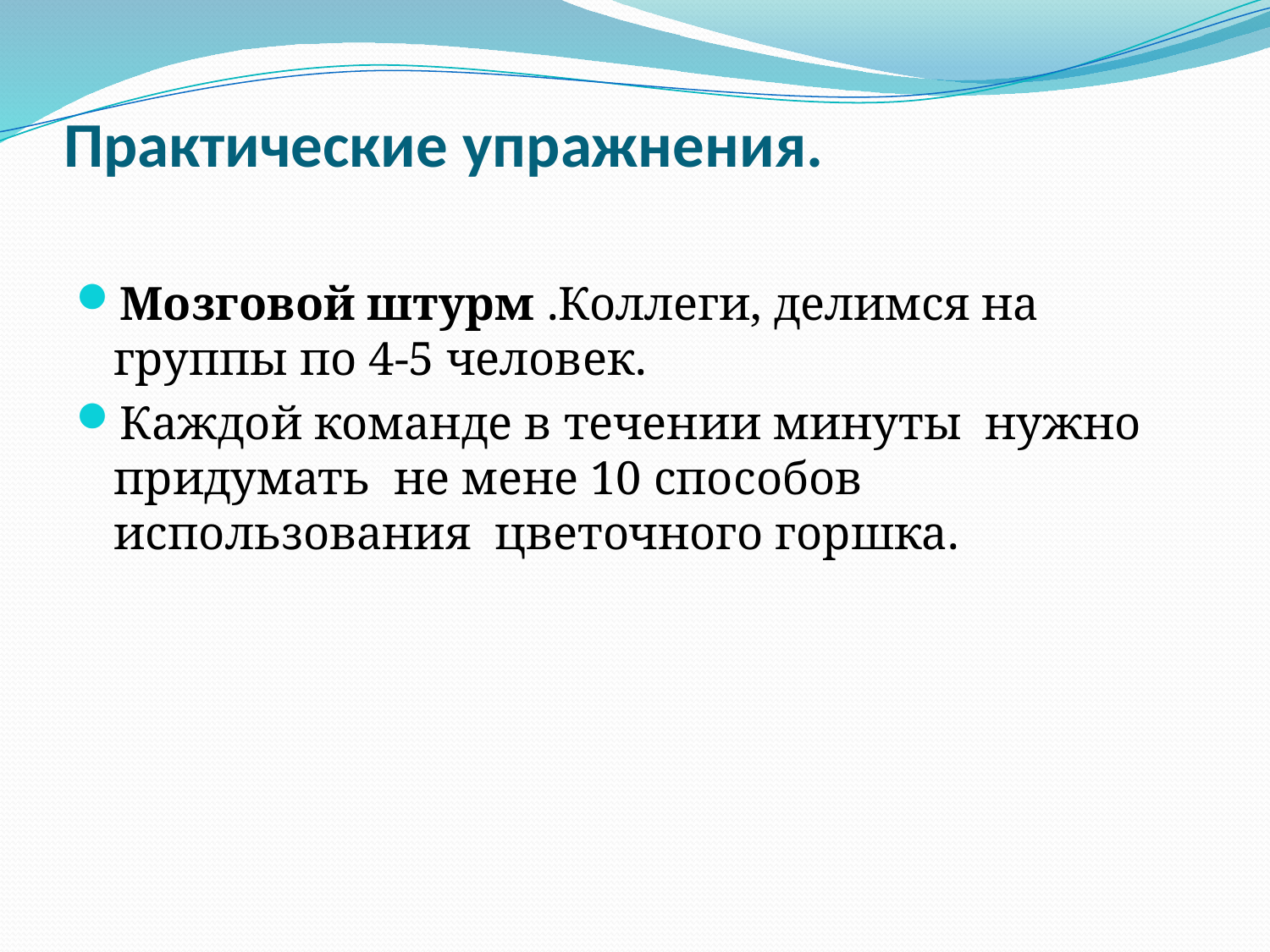

# Практические упражнения.
Мозговой штурм .Коллеги, делимся на  группы по 4-5 человек.
Каждой команде в течении минуты  нужно придумать  не мене 10 способов использования  цветочного горшка.